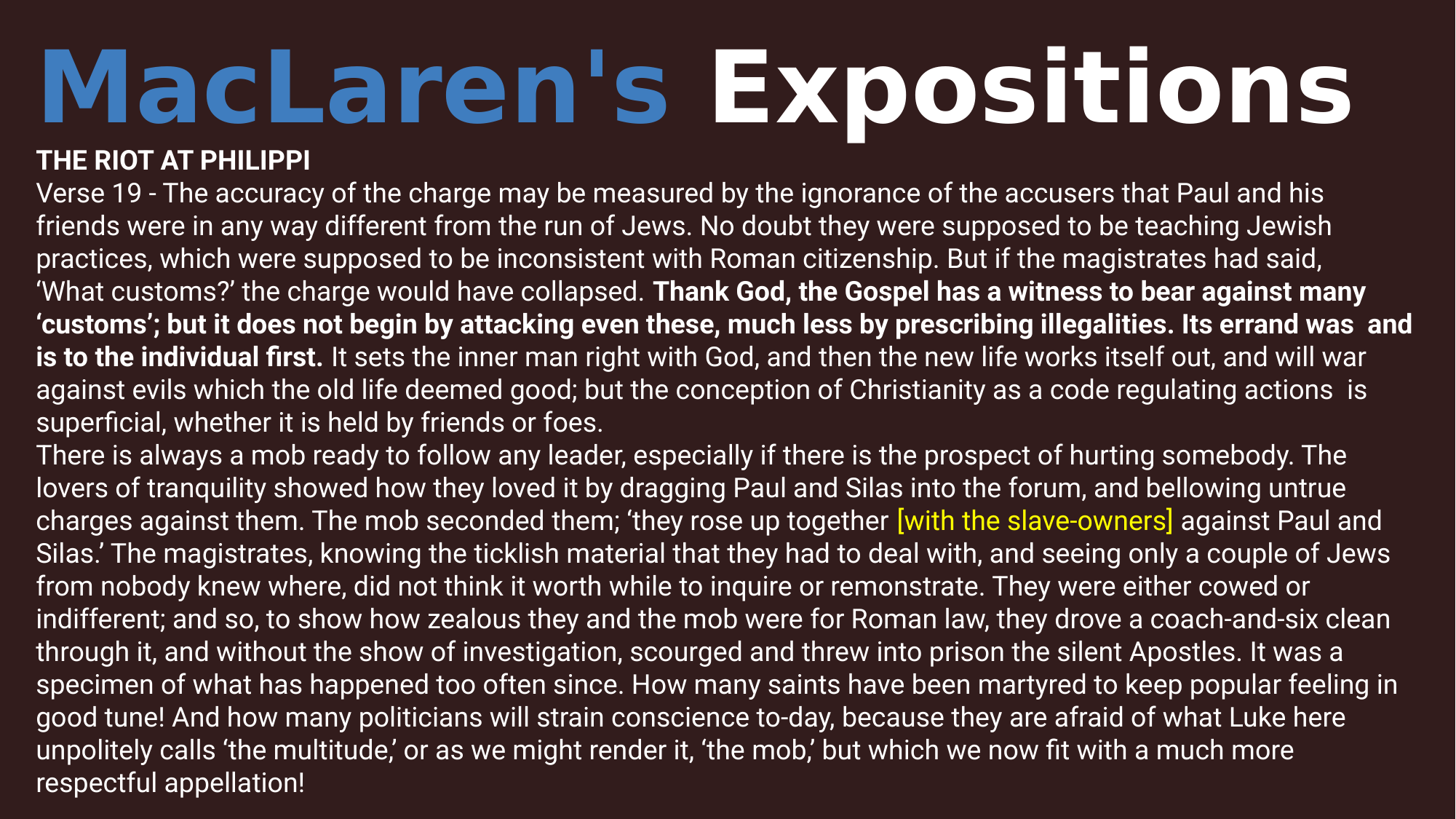

MacLaren's Expositions
THE RIOT AT PHILIPPI
Verse 19 - The accuracy of the charge may be measured by the ignorance of the accusers that Paul and his friends were in any way different from the run of Jews. No doubt they were supposed to be teaching Jewish practices, which were supposed to be inconsistent with Roman citizenship. But if the magistrates had said,    ‘What customs?’ the charge would have collapsed. Thank God, the Gospel has a witness to bear against many ‘customs’; but it does not begin by attacking even these, much less by prescribing illegalities. Its errand was  and is to the individual first. It sets the inner man right with God, and then the new life works itself out, and will war against evils which the old life deemed good; but the conception of Christianity as a code regulating actions  is superficial, whether it is held by friends or foes.
There is always a mob ready to follow any leader, especially if there is the prospect of hurting somebody. The lovers of tranquility showed how they loved it by dragging Paul and Silas into the forum, and bellowing untrue charges against them. The mob seconded them; ‘they rose up together [with the slave-owners] against Paul and Silas.’ The magistrates, knowing the ticklish material that they had to deal with, and seeing only a couple of Jews from nobody knew where, did not think it worth while to inquire or remonstrate. They were either cowed or indifferent; and so, to show how zealous they and the mob were for Roman law, they drove a coach-and-six clean through it, and without the show of investigation, scourged and threw into prison the silent Apostles. It was a specimen of what has happened too often since. How many saints have been martyred to keep popular feeling in good tune! And how many politicians will strain conscience to-day, because they are afraid of what Luke here unpolitely calls ‘the multitude,’ or as we might render it, ‘the mob,’ but which we now fit with a much more respectful appellation!